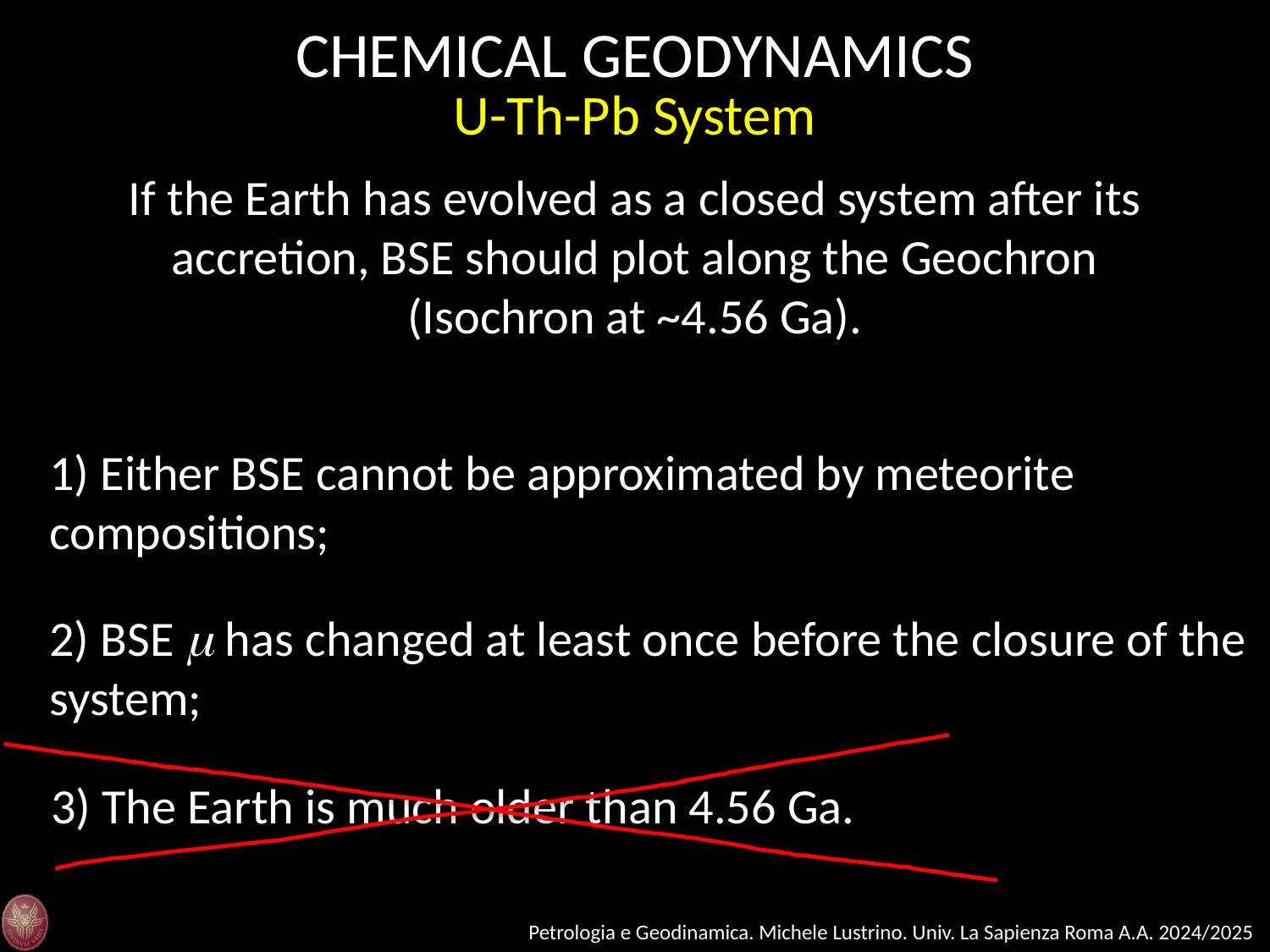

CHEMICAL GEODYNAMICS
U-Th-Pb System
If the Earth has evolved as a closed system after its accretion, BSE should plot along the Geochron (Isochron at ~4.56 Ga).
1) Either BSE cannot be approximated by meteorite compositions;
2) BSE μ has changed at least once before the closure of the system;

3) The Earth is much older than 4.56 Ga.